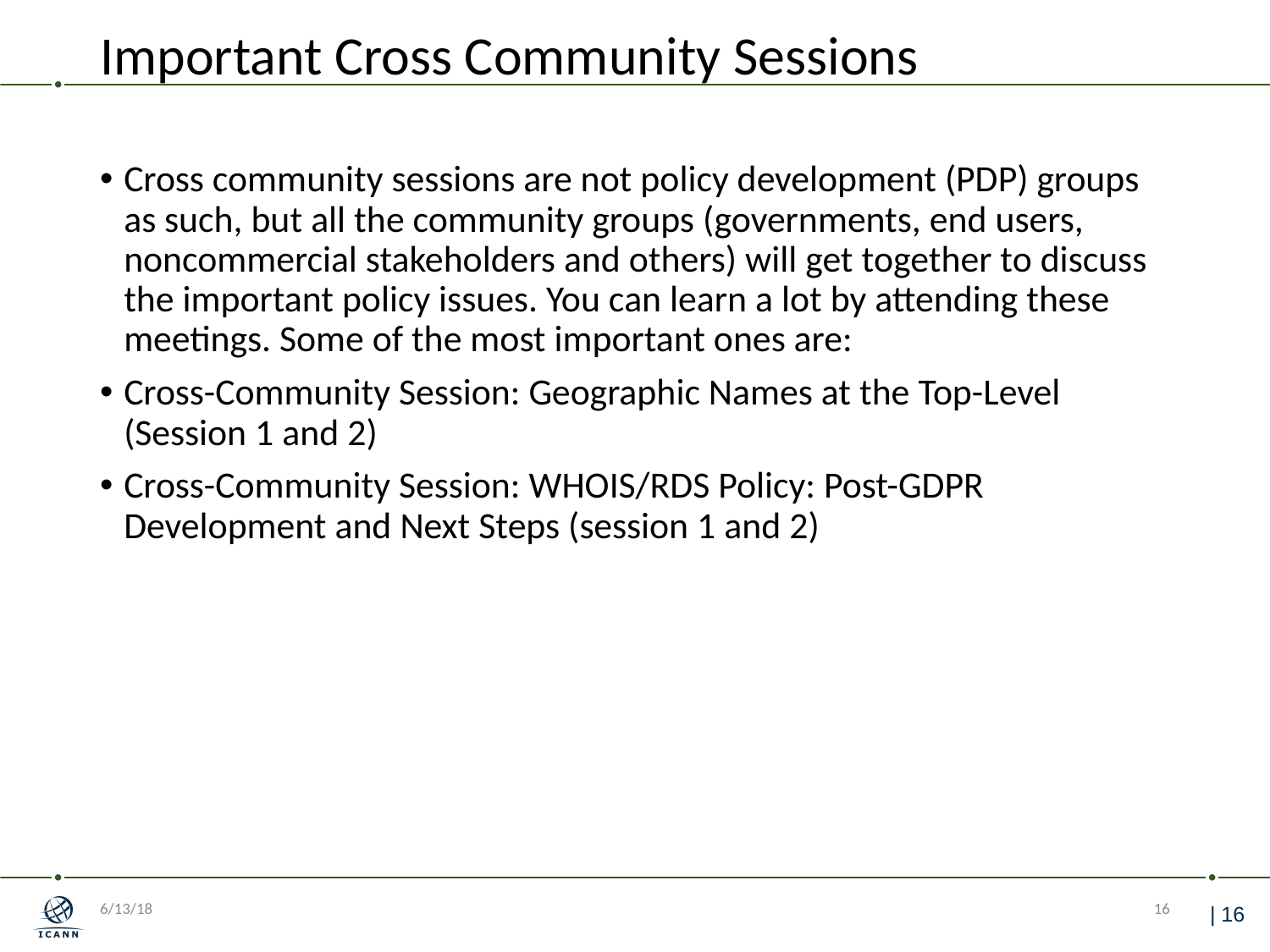

# Important Cross Community Sessions
Cross community sessions are not policy development (PDP) groups as such, but all the community groups (governments, end users, noncommercial stakeholders and others) will get together to discuss the important policy issues. You can learn a lot by attending these meetings. Some of the most important ones are:
Cross-Community Session: Geographic Names at the Top-Level (Session 1 and 2)
Cross-Community Session: WHOIS/RDS Policy: Post-GDPR Development and Next Steps (session 1 and 2)
6/13/18

16